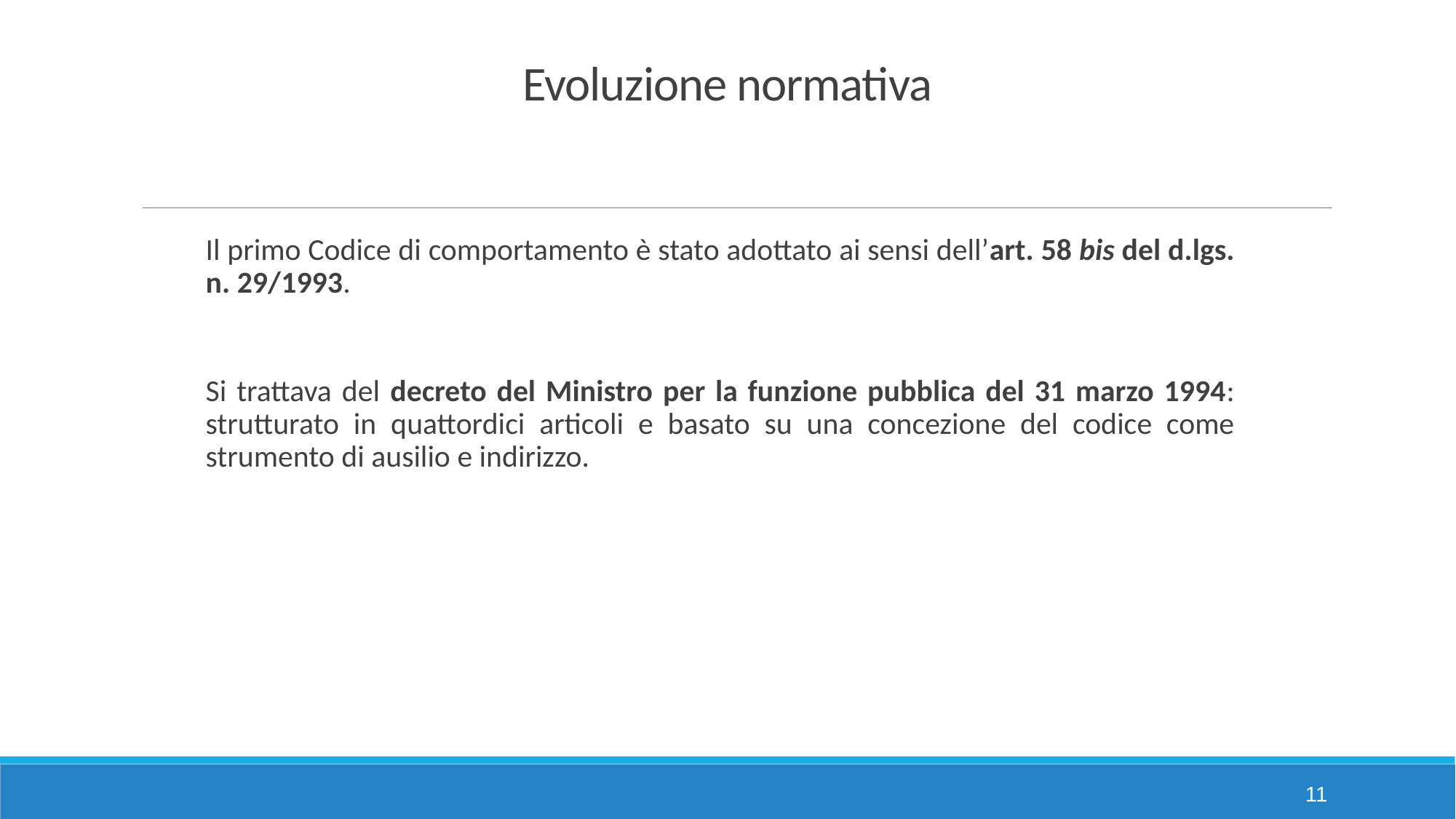

# Evoluzione normativa
Il primo Codice di comportamento è stato adottato ai sensi dell’art. 58 bis del d.lgs. n. 29/1993.

Si trattava del decreto del Ministro per la funzione pubblica del 31 marzo 1994: strutturato in quattordici articoli e basato su una concezione del codice come strumento di ausilio e indirizzo.

11